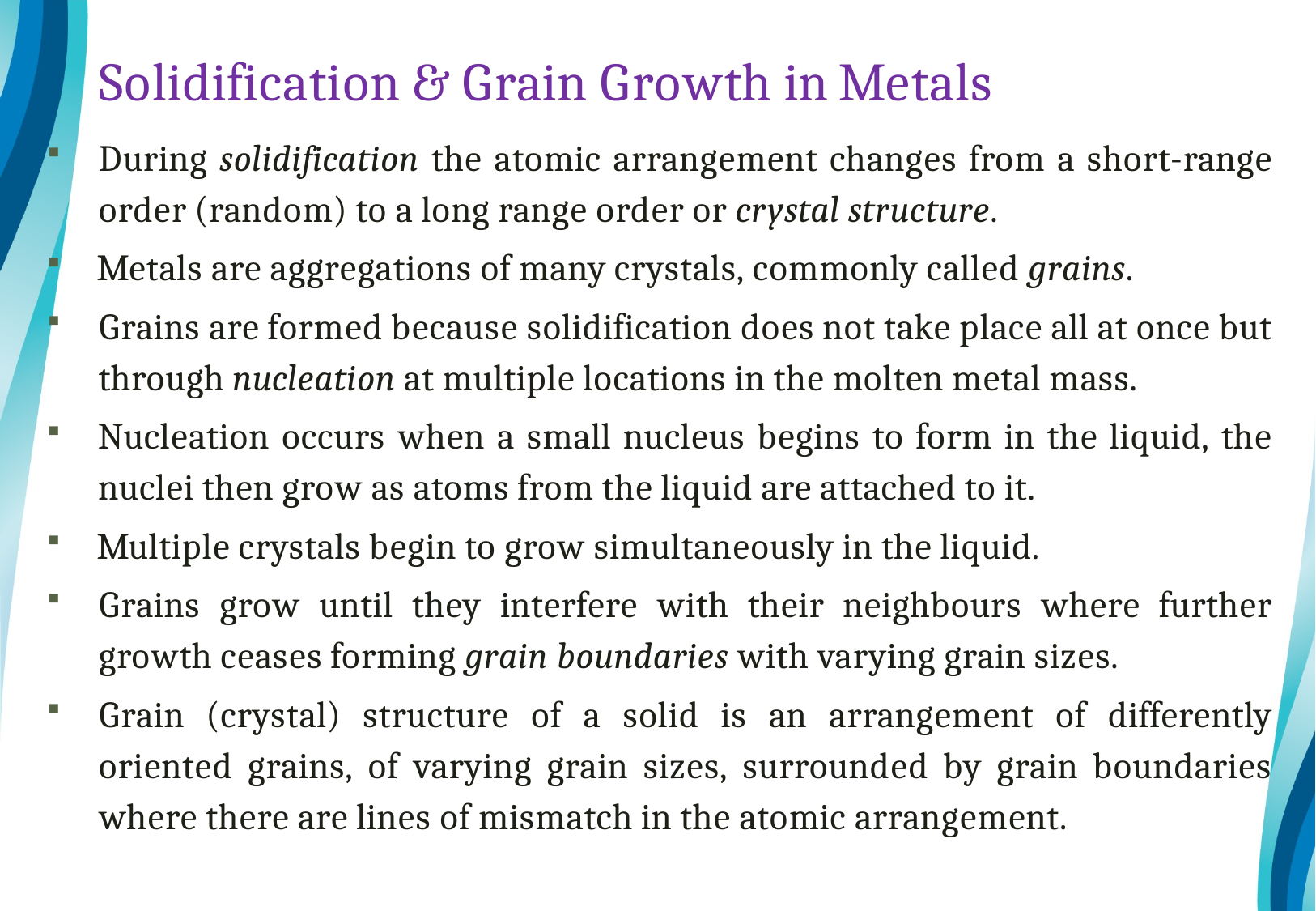

# Solidification & Grain Growth in Metals
During solidification the atomic arrangement changes from a short-range order (random) to a long range order or crystal structure.
Metals are aggregations of many crystals, commonly called grains.
Grains are formed because solidification does not take place all at once but through nucleation at multiple locations in the molten metal mass.
Nucleation occurs when a small nucleus begins to form in the liquid, the nuclei then grow as atoms from the liquid are attached to it.
Multiple crystals begin to grow simultaneously in the liquid.
Grains grow until they interfere with their neighbours where further growth ceases forming grain boundaries with varying grain sizes.
Grain (crystal) structure of a solid is an arrangement of differently oriented grains, of varying grain sizes, surrounded by grain boundaries where there are lines of mismatch in the atomic arrangement.